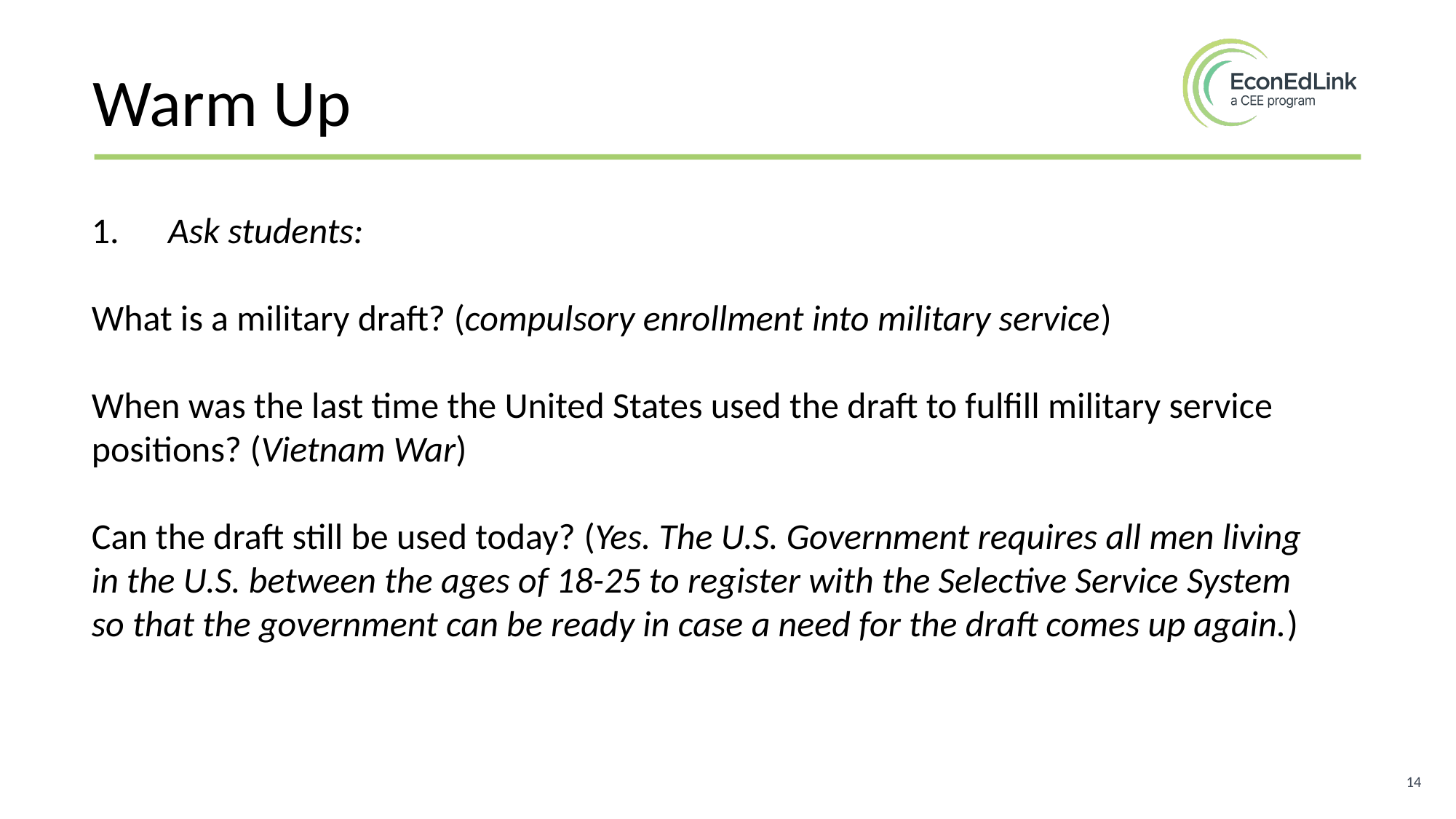

# Warm Up
1.      Ask students:

What is a military draft? (compulsory enrollment into military service)

When was the last time the United States used the draft to fulfill military service positions? (Vietnam War)

Can the draft still be used today? (Yes. The U.S. Government requires all men living in the U.S. between the ages of 18-25 to register with the Selective Service System so that the government can be ready in case a need for the draft comes up again.)
14